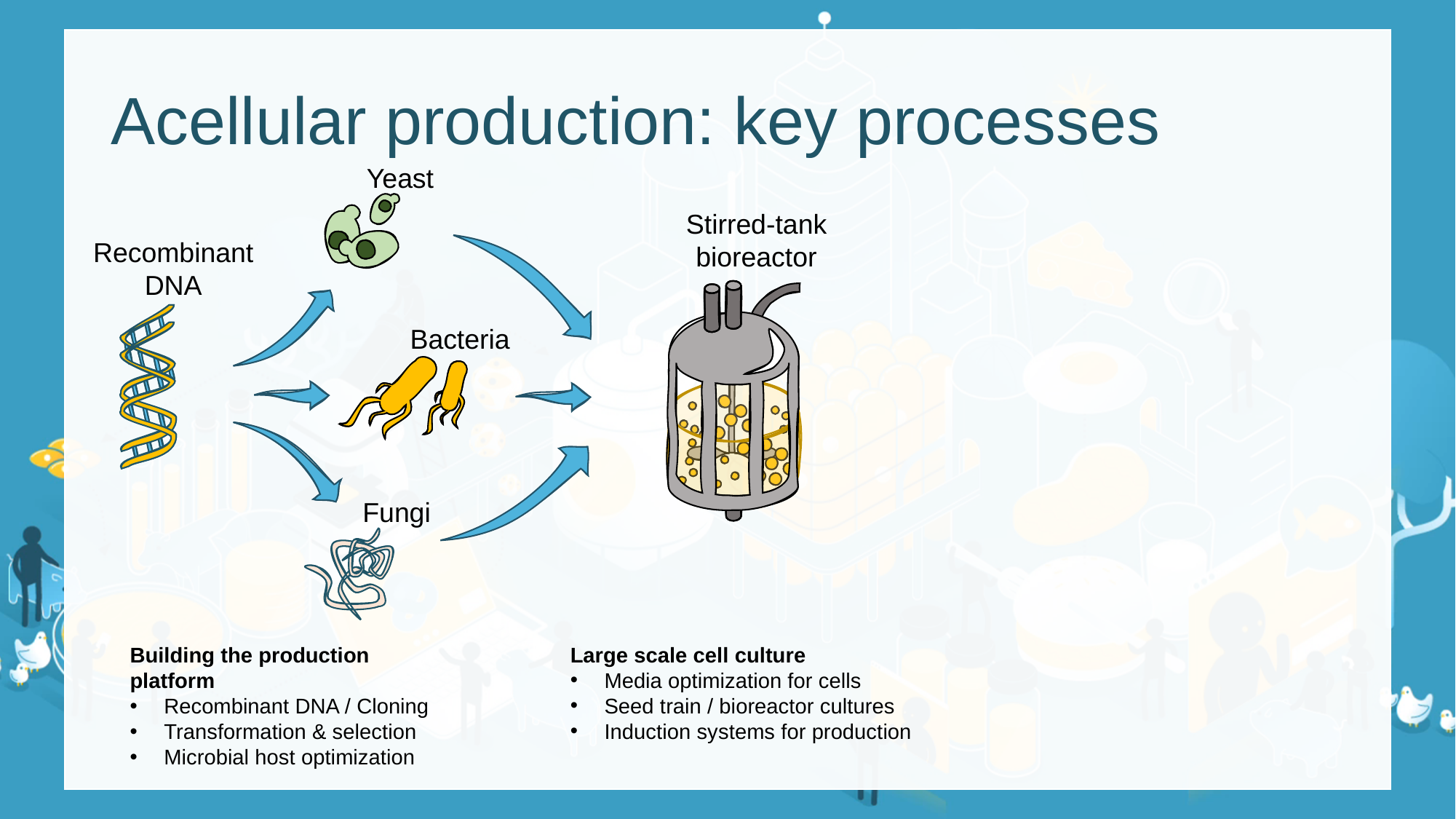

# Acellular production: key processes
Yeast

Stirred-tank
bioreactor
Recombinant
DNA

Bacteria

Fungi

Large scale cell culture
Media optimization for cells
Seed train / bioreactor cultures
Induction systems for production
Building the production platform
Recombinant DNA / Cloning
Transformation & selection
Microbial host optimization